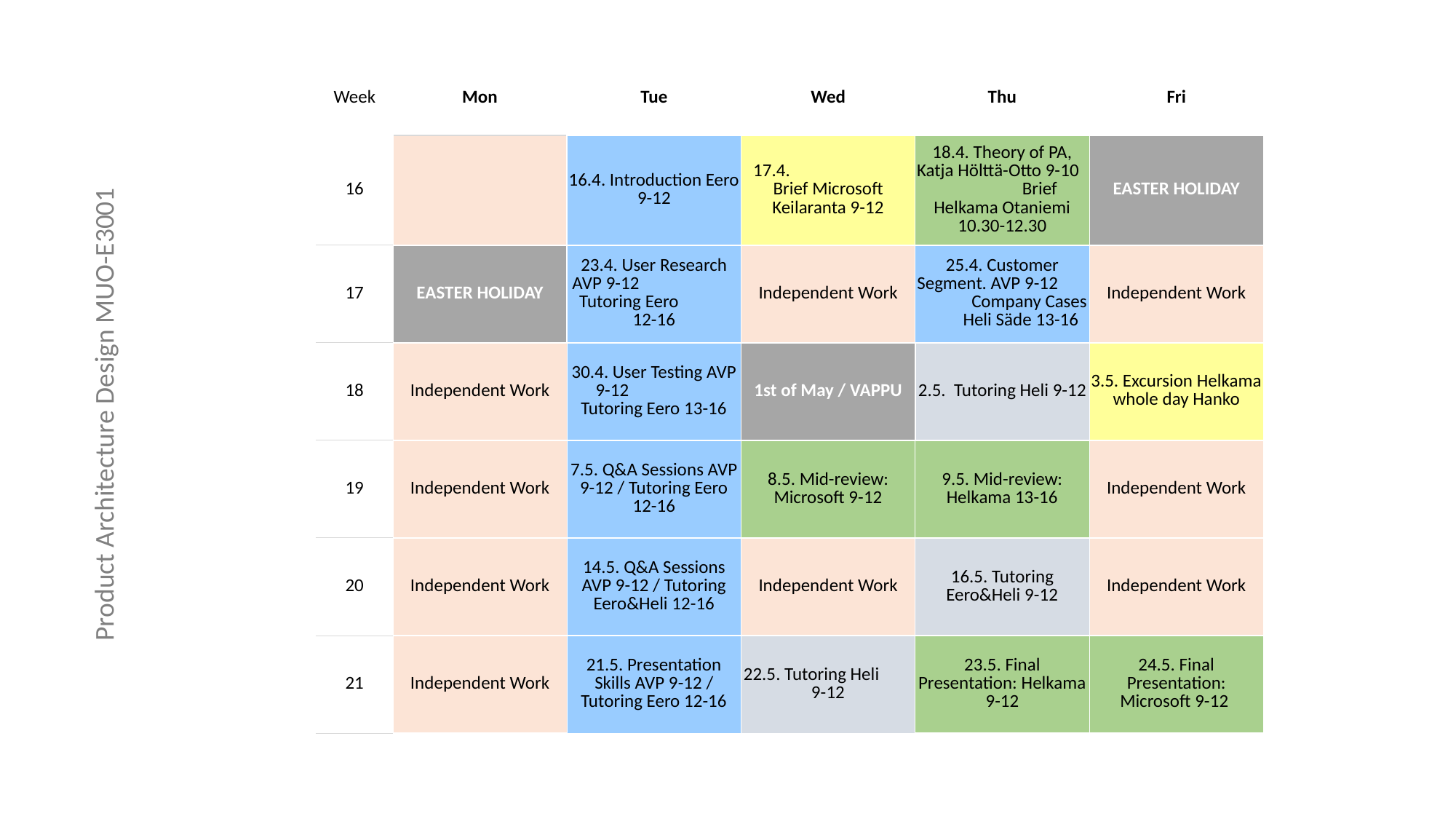

|  |  |  |  |  |  |  |  |
| --- | --- | --- | --- | --- | --- | --- | --- |
|  | Week | Mon | Tue | Wed | Thu | Fri |  |
|  | 16 |  | 16.4. Introduction Eero 9-12 | 17.4. Brief Microsoft Keilaranta 9-12 | 18.4. Theory of PA, Katja Hölttä-Otto 9-10 Brief Helkama Otaniemi 10.30-12.30 | EASTER HOLIDAY |  |
|  | 17 | EASTER HOLIDAY | 23.4. User Research AVP 9-12 Tutoring Eero 12-16 | Independent Work | 25.4. Customer Segment. AVP 9-12 Company Cases Heli Säde 13-16 | Independent Work |  |
|  | 18 | Independent Work | 30.4. User Testing AVP 9-12 Tutoring Eero 13-16 | 1st of May / VAPPU | 2.5. Tutoring Heli 9-12 | 3.5. Excursion Helkama whole day Hanko |  |
|  | 19 | Independent Work | 7.5. Q&A Sessions AVP 9-12 / Tutoring Eero 12-16 | 8.5. Mid-review: Microsoft 9-12 | 9.5. Mid-review: Helkama 13-16 | Independent Work |  |
|  | 20 | Independent Work | 14.5. Q&A Sessions AVP 9-12 / Tutoring Eero&Heli 12-16 | Independent Work | 16.5. Tutoring Eero&Heli 9-12 | Independent Work |  |
|  | 21 | Independent Work | 21.5. Presentation Skills AVP 9-12 / Tutoring Eero 12-16 | 22.5. Tutoring Heli 9-12 | 23.5. Final Presentation: Helkama 9-12 | 24.5. Final Presentation: Microsoft 9-12 |  |
|  |  |  |  |  |  |  |  |
Product Architecture Design MUO-E3001